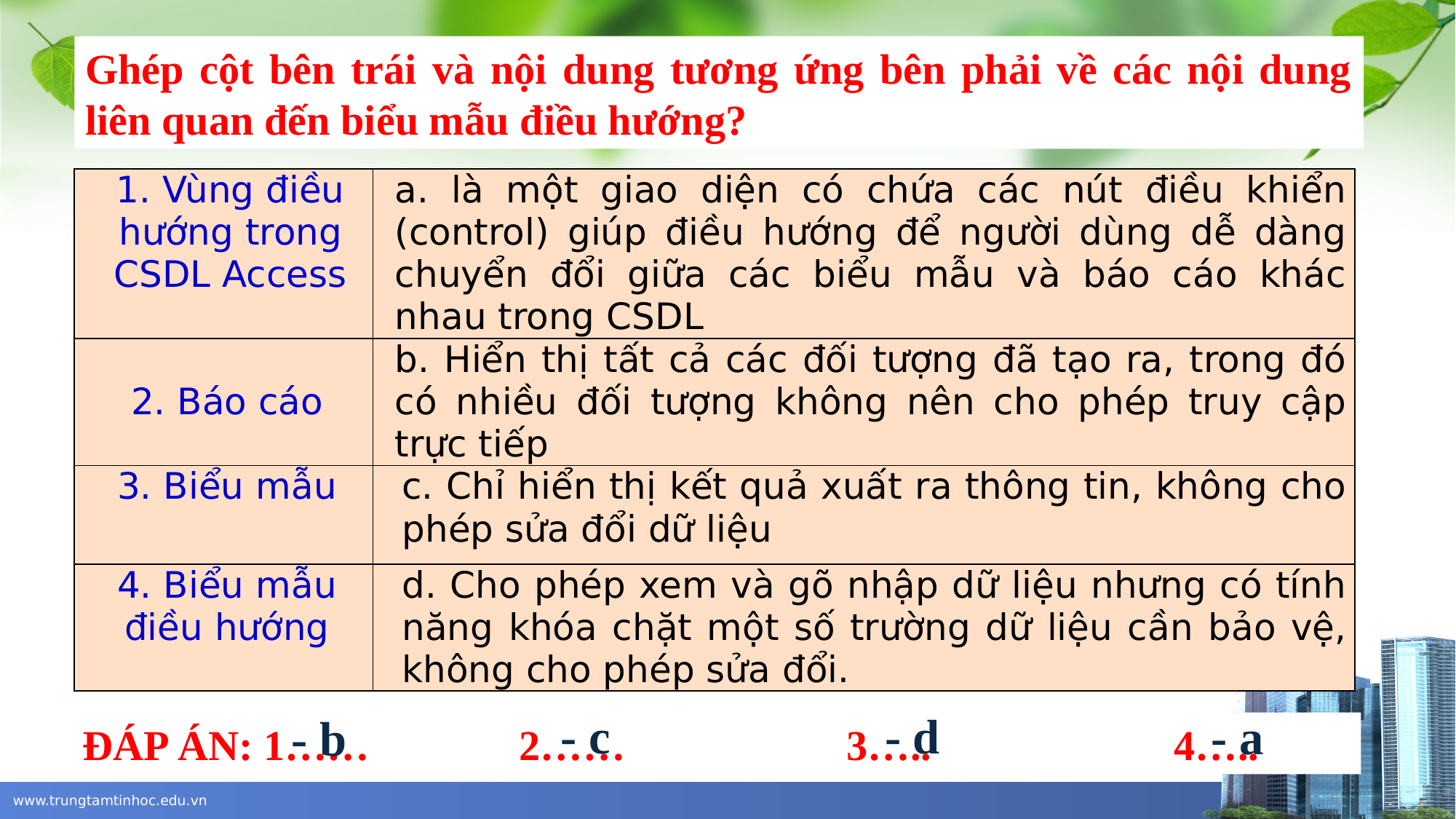

Ghép cột bên trái và nội dung tương ứng bên phải về các nội dung liên quan đến biểu mẫu điều hướng?
| 1. Vùng điều hướng trong CSDL Access | a. là một giao diện có chứa các nút điều khiển (control) giúp điều hướng để người dùng dễ dàng chuyển đổi giữa các biểu mẫu và báo cáo khác nhau trong CSDL |
| --- | --- |
| 2. Báo cáo | b. Hiển thị tất cả các đối tượng đã tạo ra, trong đó có nhiều đối tượng không nên cho phép truy cập trực tiếp |
| 3. Biểu mẫu | c. Chỉ hiển thị kết quả xuất ra thông tin, không cho phép sửa đổi dữ liệu |
| 4. Biểu mẫu điều hướng | d. Cho phép xem và gõ nhập dữ liệu nhưng có tính năng khóa chặt một số trường dữ liệu cần bảo vệ, không cho phép sửa đổi. |
- c
- d
- a
- b
ĐÁP ÁN: 1……		2……			3…..	 		4…..